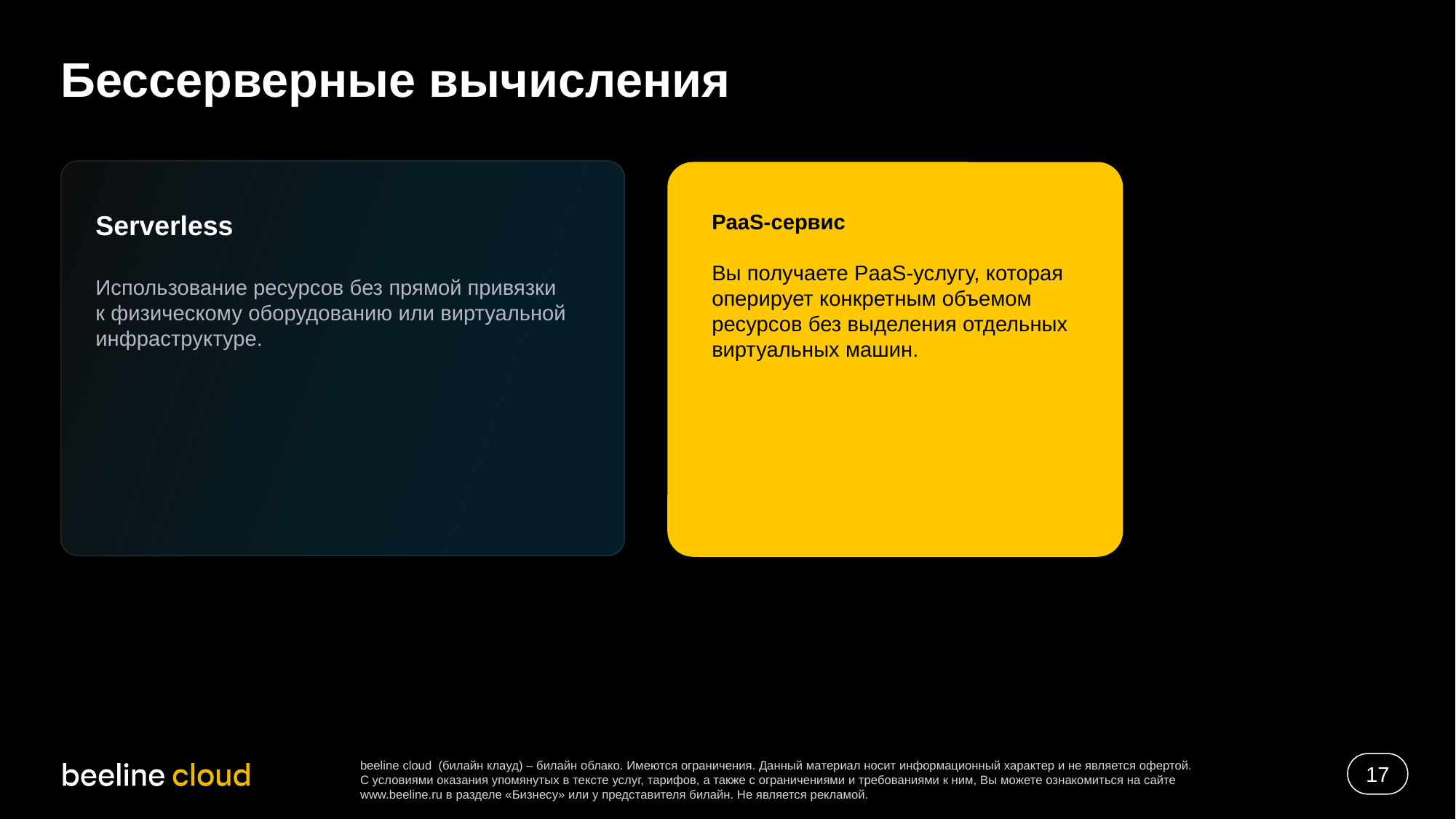

# Бессерверные вычисления

Serverless

Использование ресурсов без прямой привязки к физическому оборудованию или виртуальной инфраструктуре.

PaaS-сервис

Вы получаете PaaS-услугу, которая оперирует конкретным объемом ресурсов без выделения отдельных виртуальных машин.
17